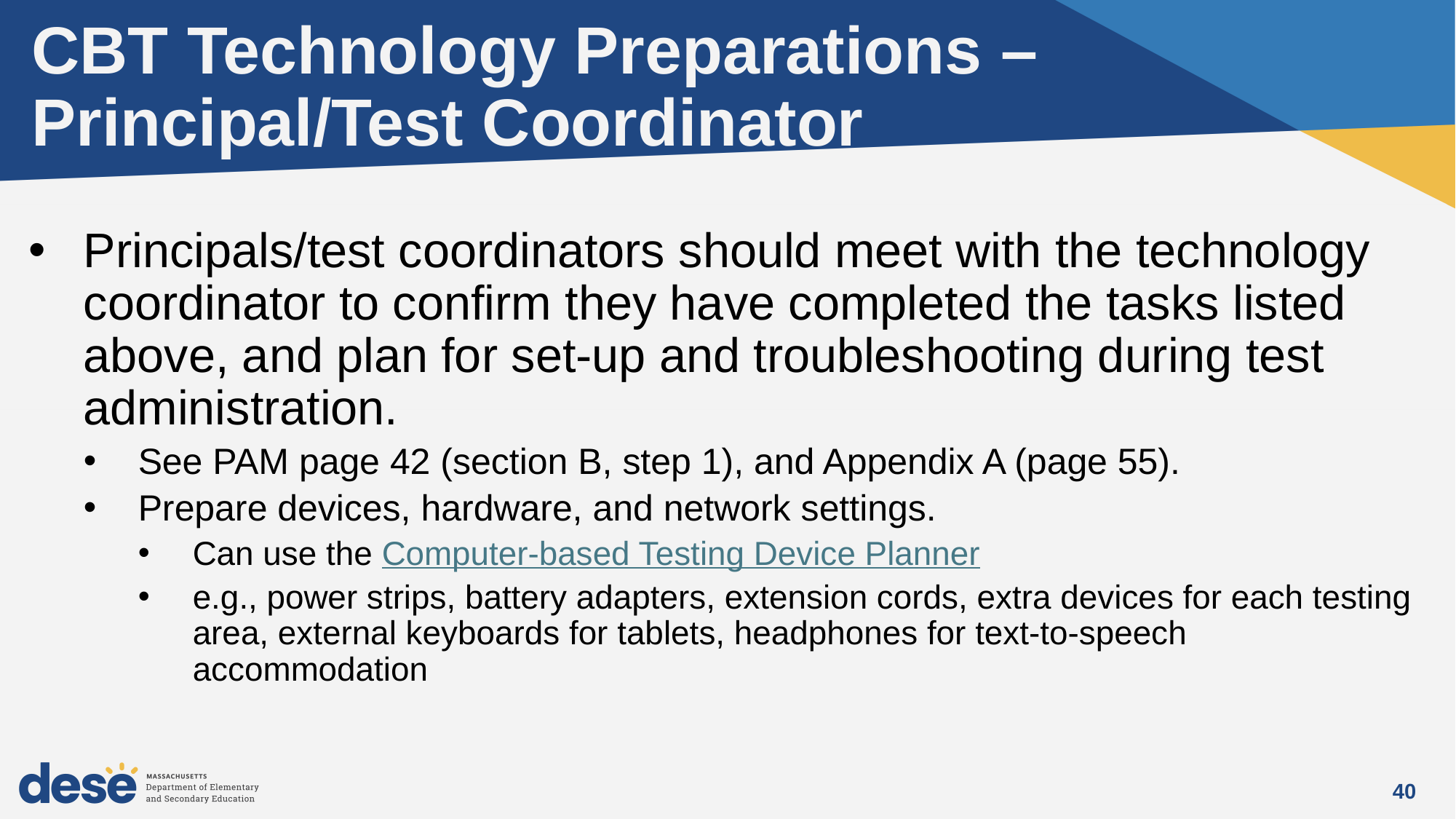

# CBT Technology Preparations – Principal/Test Coordinator

Principals/test coordinators should meet with the technology coordinator to confirm they have completed the tasks listed above, and plan for set-up and troubleshooting during test administration.
See PAM page 42 (section B, step 1), and Appendix A (page 55).
Prepare devices, hardware, and network settings.
Can use the Computer-based Testing Device Planner
e.g., power strips, battery adapters, extension cords, extra devices for each testing area, external keyboards for tablets, headphones for text-to-speech accommodation
40